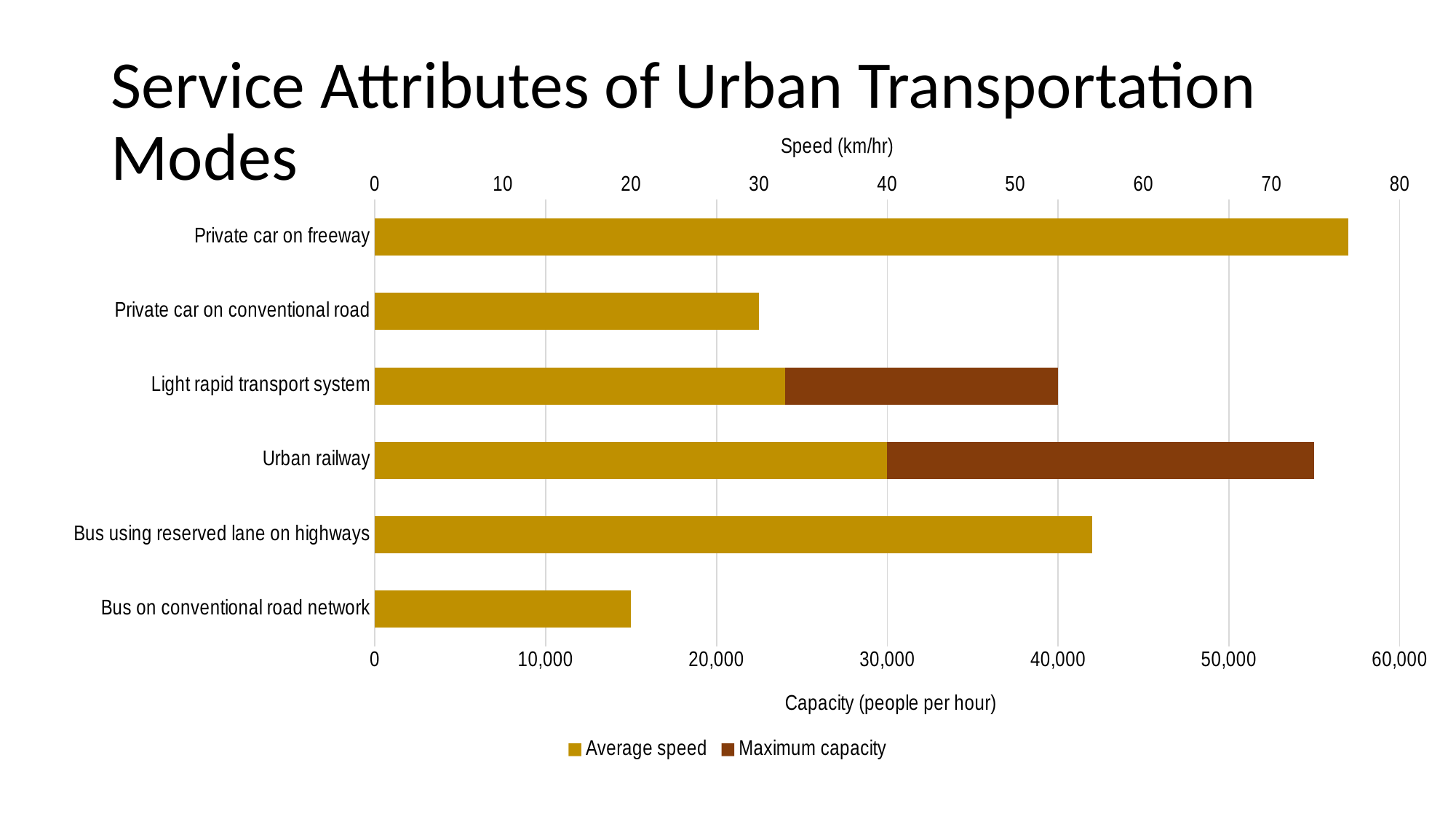

# Service Attributes of Urban Transportation Modes

### Chart

| Category | Maximum capacity | Average speed |
|---|---|---|
| Bus on conventional road network | 10000.0 | 20.0 |
| Bus using reserved lane on highways | 20000.0 | 56.0 |
| Urban railway | 55000.0 | 40.0 |
| Light rapid transport system | 40000.0 | 32.0 |
| Private car on conventional road | 1000.0 | 30.0 |
| Private car on freeway | 3000.0 | 76.0 |